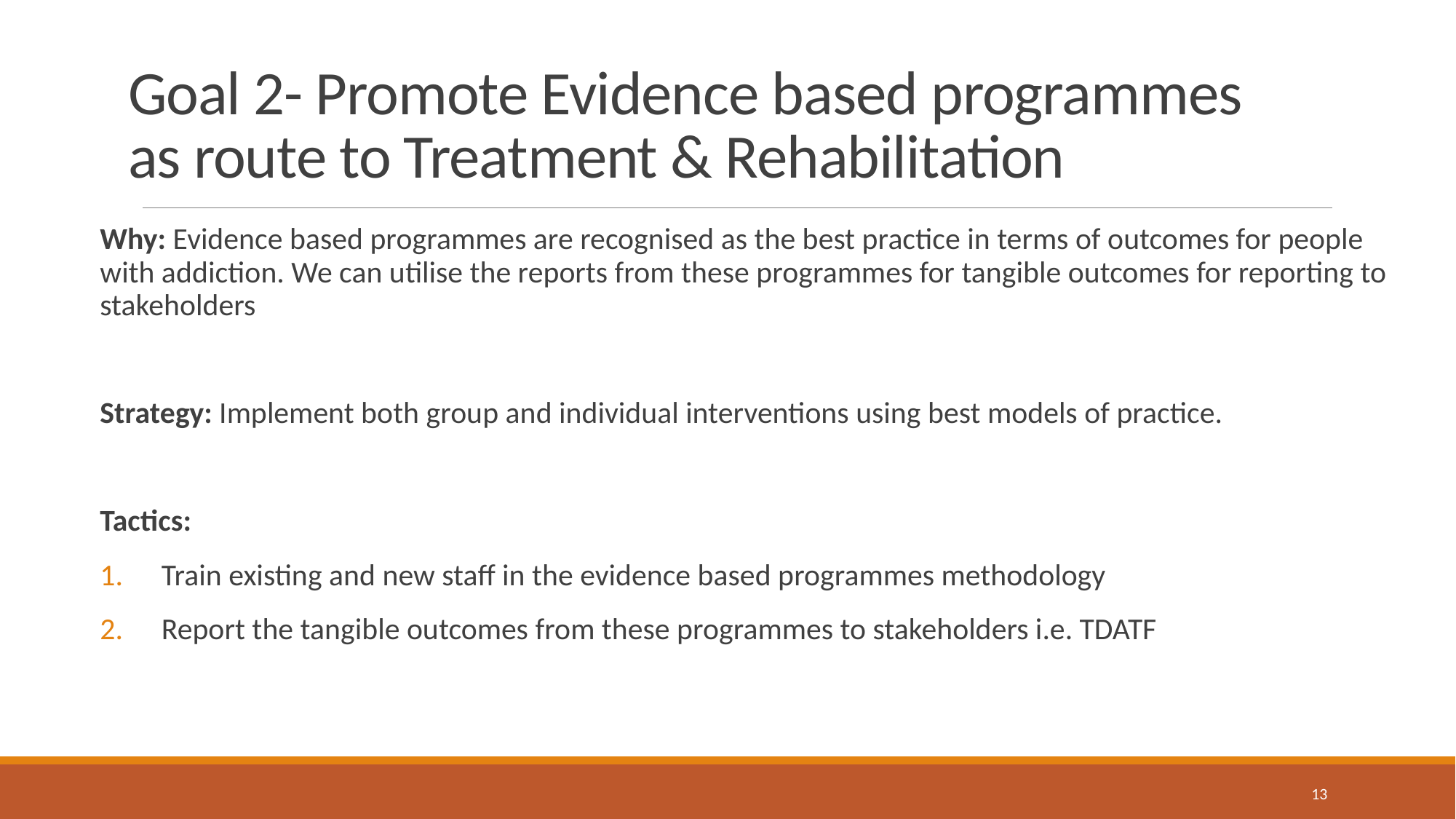

# Goal 2- Promote Evidence based programmes as route to Treatment & Rehabilitation
Why: Evidence based programmes are recognised as the best practice in terms of outcomes for people with addiction. We can utilise the reports from these programmes for tangible outcomes for reporting to stakeholders

Strategy: Implement both group and individual interventions using best models of practice.

Tactics:
Train existing and new staff in the evidence based programmes methodology
Report the tangible outcomes from these programmes to stakeholders i.e. TDATF
13